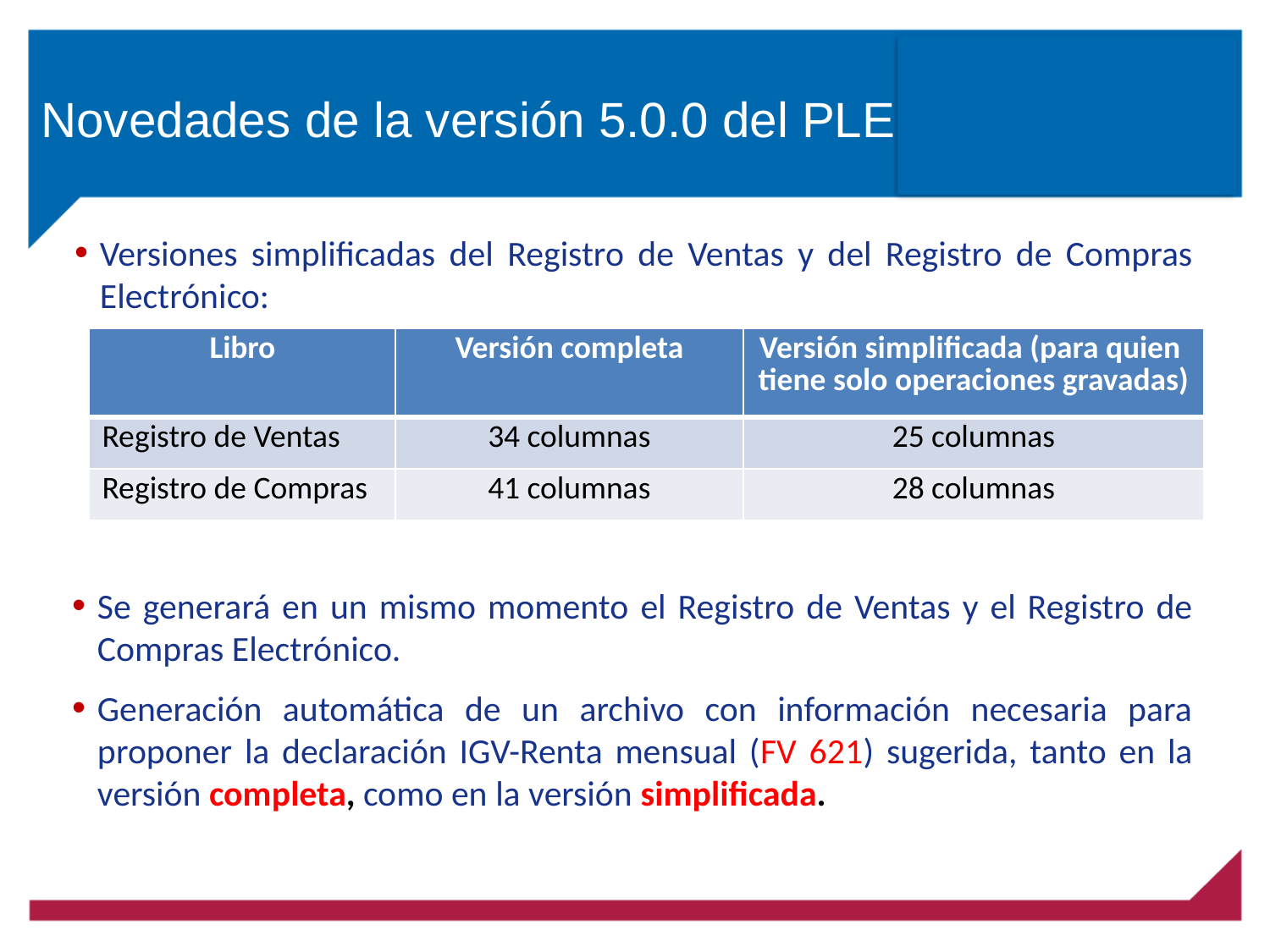

# Novedades de la versión 5.0.0 del PLE
Versiones simplificadas del Registro de Ventas y del Registro de Compras Electrónico:
| Libro | Versión completa | Versión simplificada (para quien tiene solo operaciones gravadas) |
| --- | --- | --- |
| Registro de Ventas | 34 columnas | 25 columnas |
| Registro de Compras | 41 columnas | 28 columnas |
Se generará en un mismo momento el Registro de Ventas y el Registro de Compras Electrónico.
Generación automática de un archivo con información necesaria para proponer la declaración IGV-Renta mensual (FV 621) sugerida, tanto en la versión completa, como en la versión simplificada.